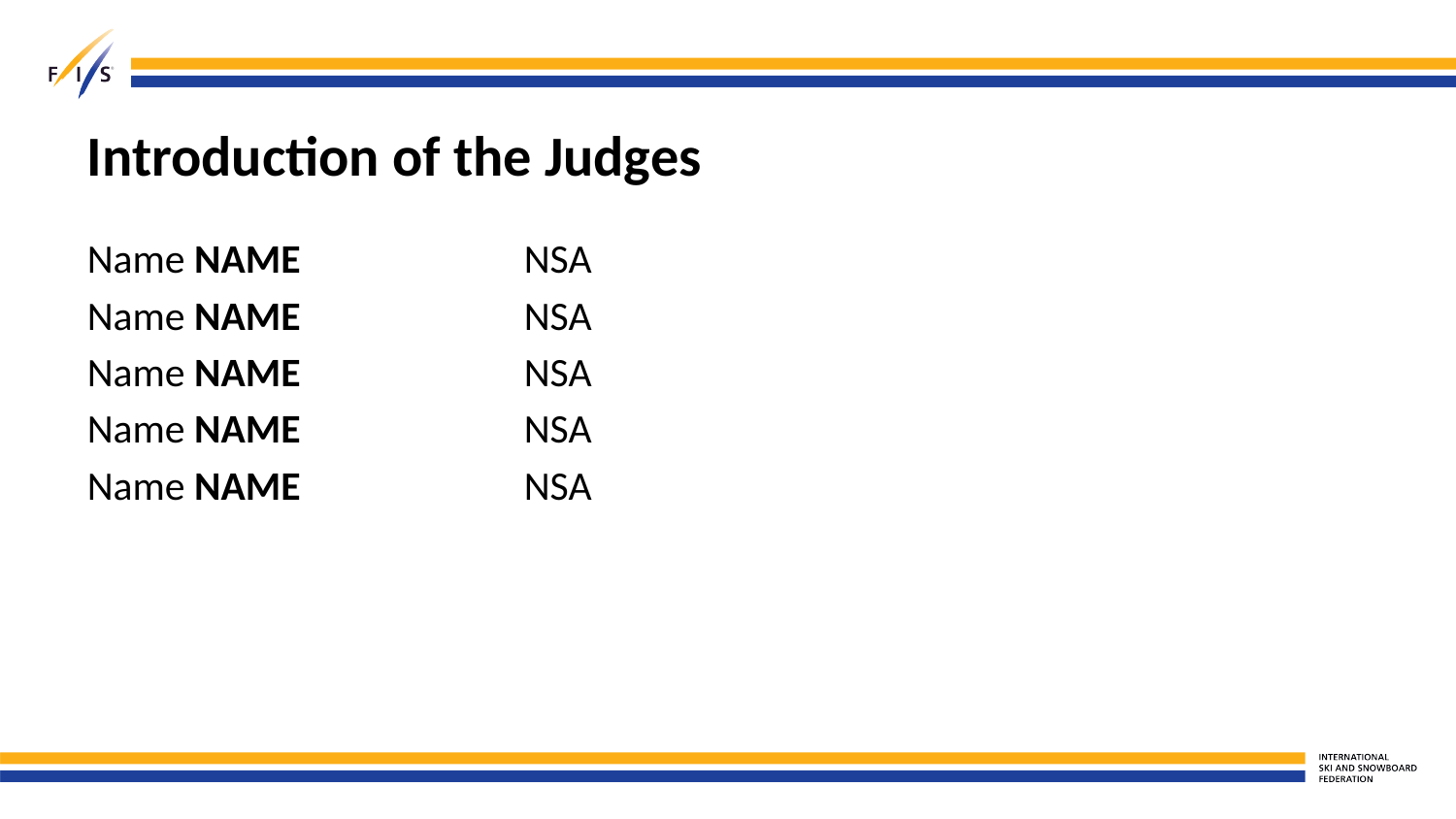

# Introduction of the Judges
Name NAME 		NSA
Name NAME 		NSA
Name NAME 		NSA
Name NAME 		NSA
Name NAME 		NSA